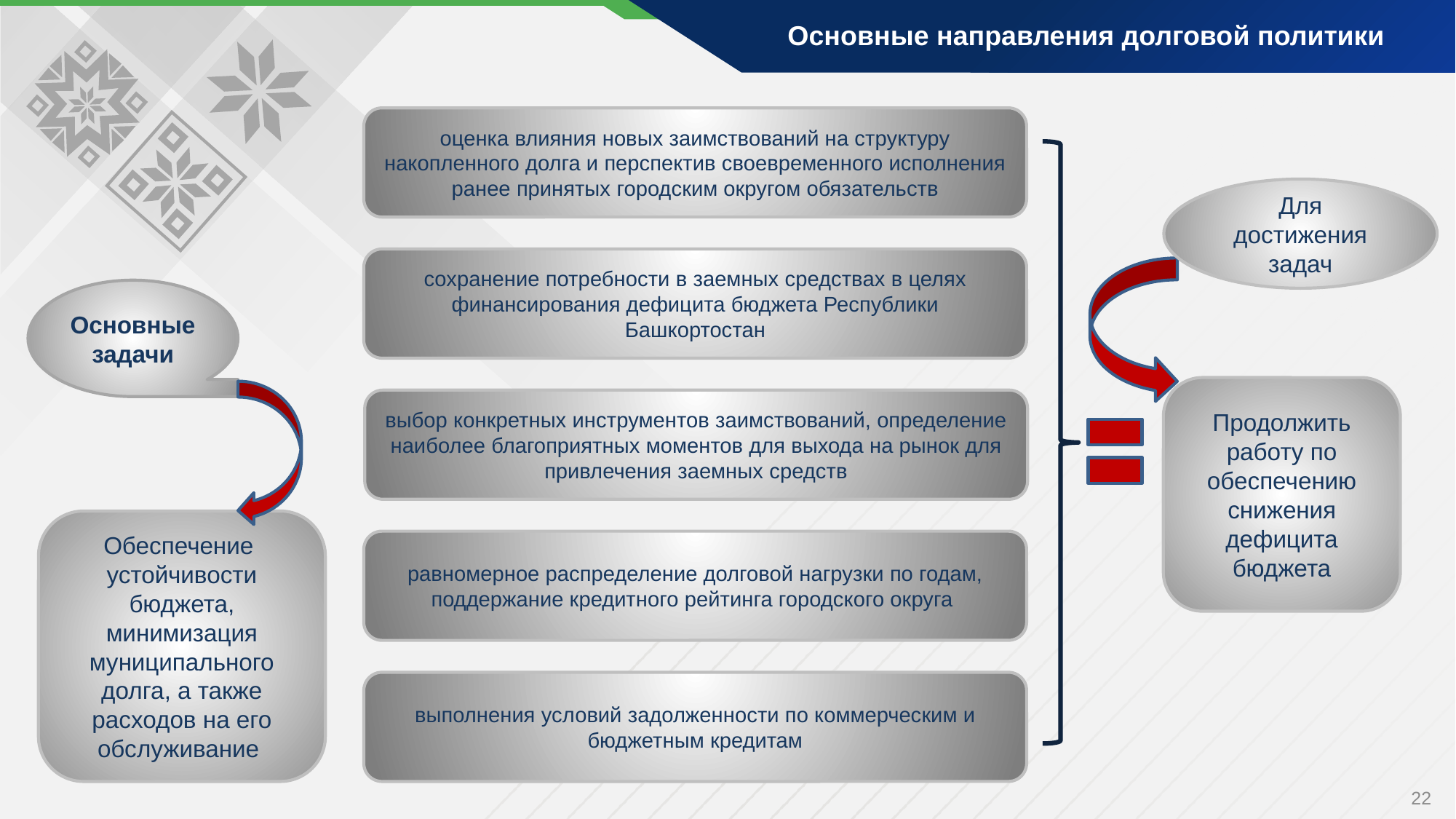

Основные направления долговой политики

оценка влияния новых заимствований на структуру накопленного долга и перспектив своевременного исполнения ранее принятых городским округом обязательств

Для достижения задач
сохранение потребности в заемных средствах в целях финансирования дефицита бюджета Республики Башкортостан

Основные задачи
Продолжить работу по обеспечению снижения дефицита бюджета

выбор конкретных инструментов заимствований, определение наиболее благоприятных моментов для выхода на рынок для привлечения заемных средств

Обеспечение  устойчивости бюджета, минимизация муниципального долга, а также расходов на его обслуживание
равномерное распределение долговой нагрузки по годам, поддержание кредитного рейтинга городского округа
выполнения условий задолженности по коммерческим и бюджетным кредитам
22